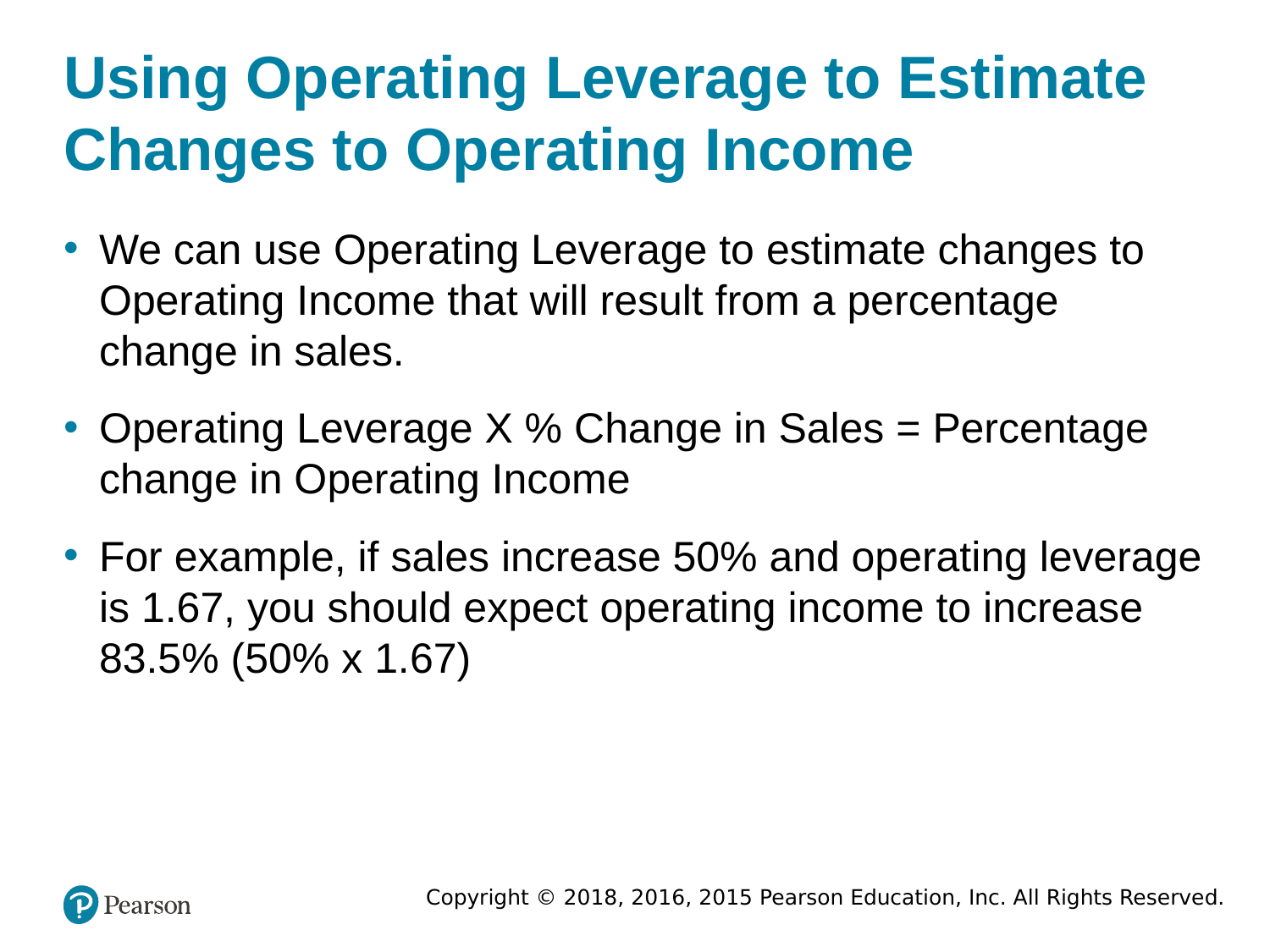

# Using Operating Leverage to Estimate Changes to Operating Income
We can use Operating Leverage to estimate changes to Operating Income that will result from a percentage change in sales.
Operating Leverage X % Change in Sales = Percentage change in Operating Income
For example, if sales increase 50% and operating leverage is 1.67, you should expect operating income to increase 83.5% (50% x 1.67)